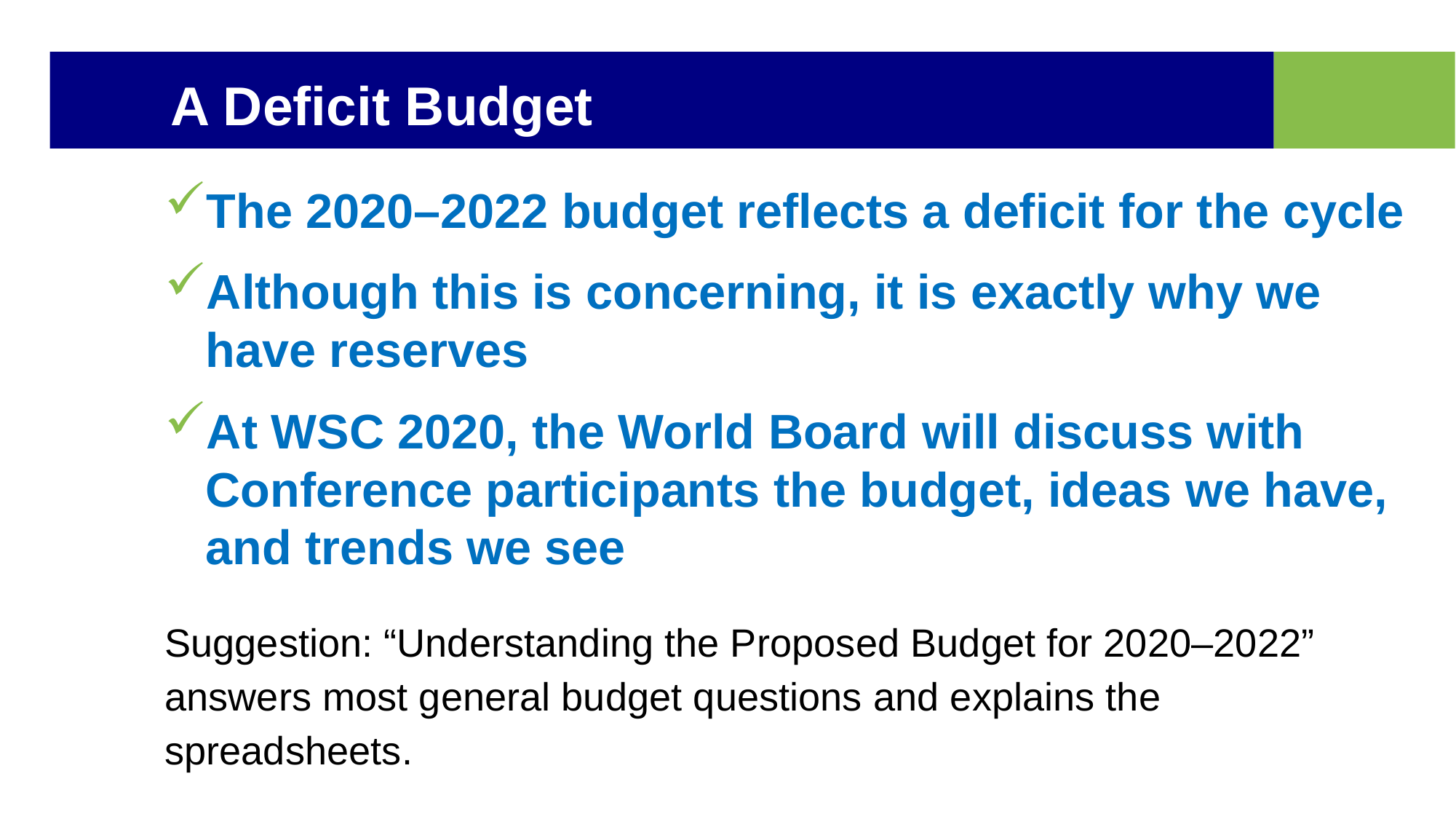

A Deficit Budget
The 2020–2022 budget reflects a deficit for the cycle
Although this is concerning, it is exactly why we have reserves
At WSC 2020, the World Board will discuss with Conference participants the budget, ideas we have, and trends we see
Suggestion: “Understanding the Proposed Budget for 2020–2022” answers most general budget questions and explains the spreadsheets.